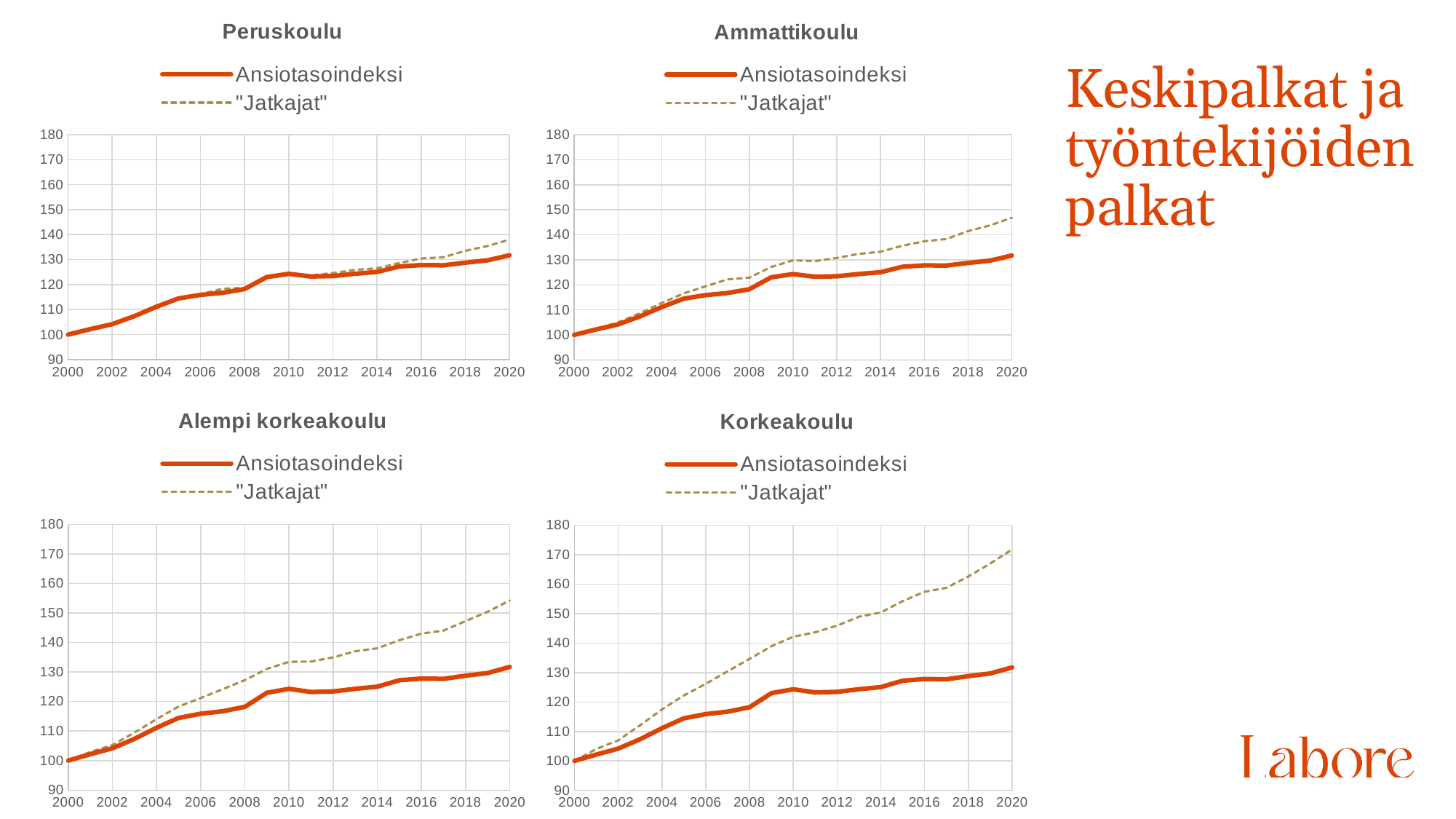

### Chart: Peruskoulu

| Category | Ansiotasoindeksi | "Jatkajat" |
|---|---|---|

### Chart: Ammattikoulu

| Category | Ansiotasoindeksi | "Jatkajat" |
|---|---|---|
# Keskipalkat ja
työntekijöiden palkat

### Chart: Alempi korkeakoulu

| Category | Ansiotasoindeksi | "Jatkajat" |
|---|---|---|

### Chart: Korkeakoulu

| Category | Ansiotasoindeksi | "Jatkajat" |
|---|---|---|